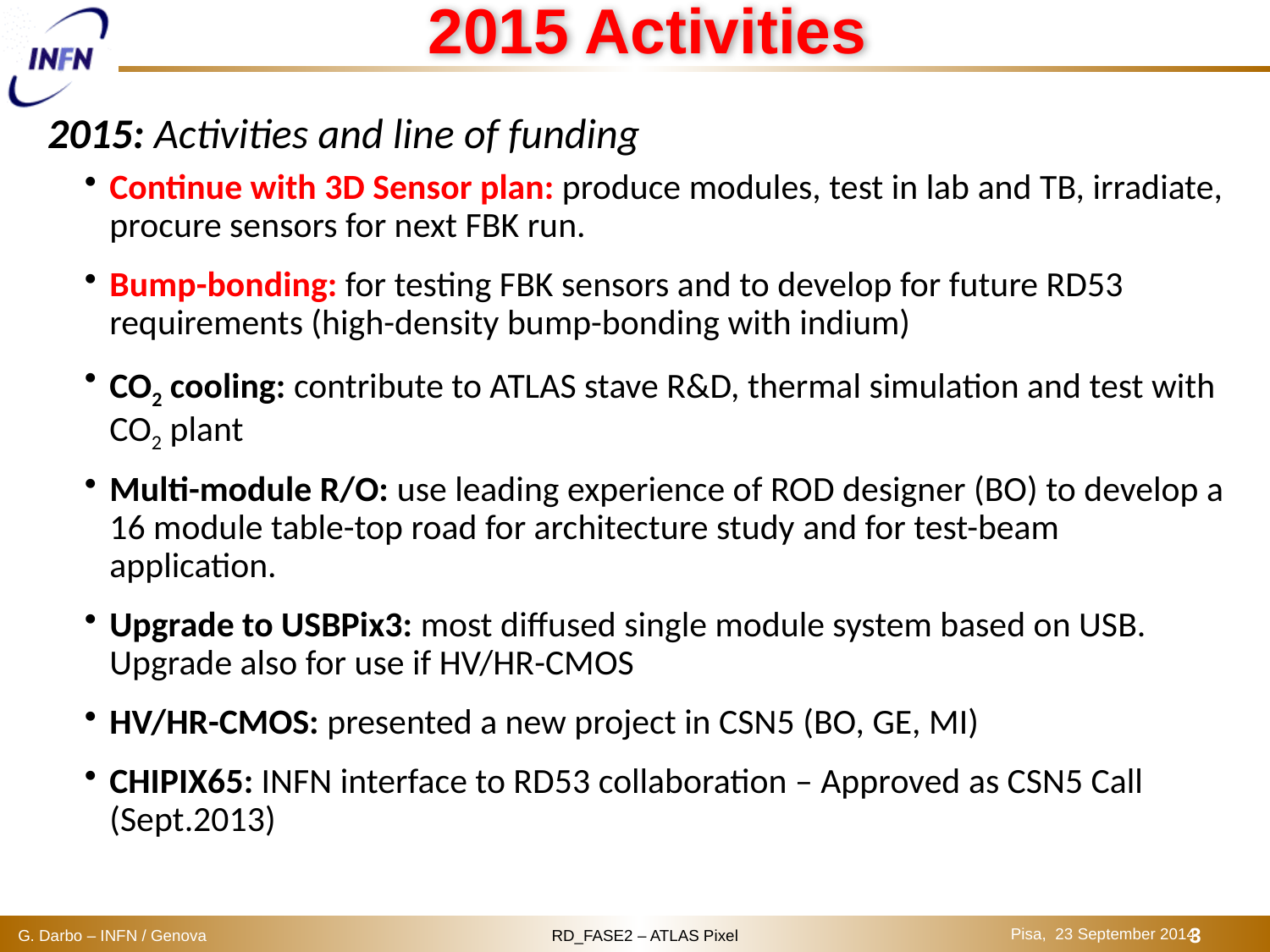

# 2015 Activities
2015: Activities and line of funding
Continue with 3D Sensor plan: produce modules, test in lab and TB, irradiate, procure sensors for next FBK run.
Bump-bonding: for testing FBK sensors and to develop for future RD53 requirements (high-density bump-bonding with indium)
CO2 cooling: contribute to ATLAS stave R&D, thermal simulation and test with CO2 plant
Multi-module R/O: use leading experience of ROD designer (BO) to develop a 16 module table-top road for architecture study and for test-beam application.
Upgrade to USBPix3: most diffused single module system based on USB. Upgrade also for use if HV/HR-CMOS
HV/HR-CMOS: presented a new project in CSN5 (BO, GE, MI)
CHIPIX65: INFN interface to RD53 collaboration – Approved as CSN5 Call (Sept.2013)